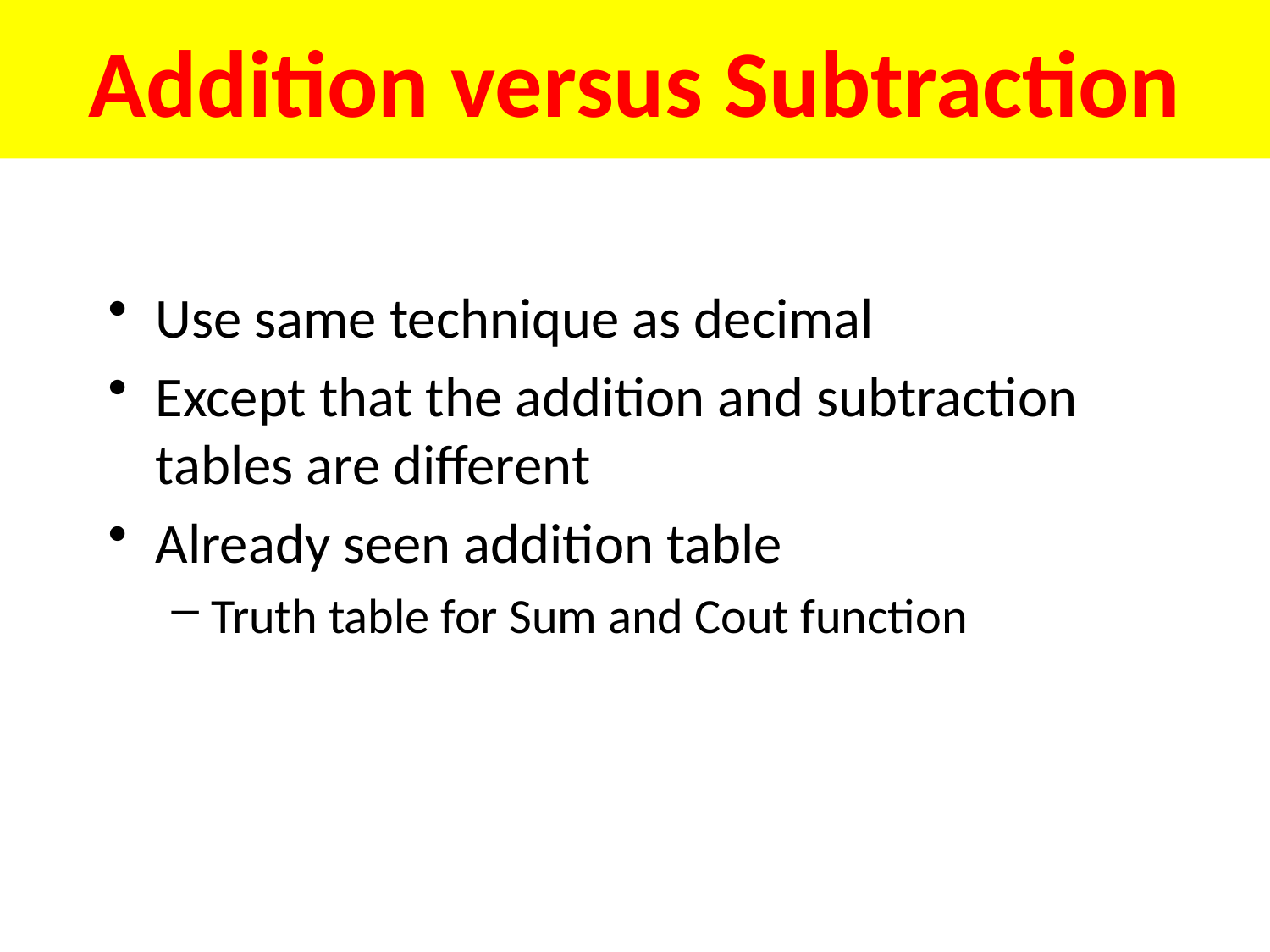

# Addition versus Subtraction
Use same technique as decimal
Except that the addition and subtraction tables are different
Already seen addition table
Truth table for Sum and Cout function